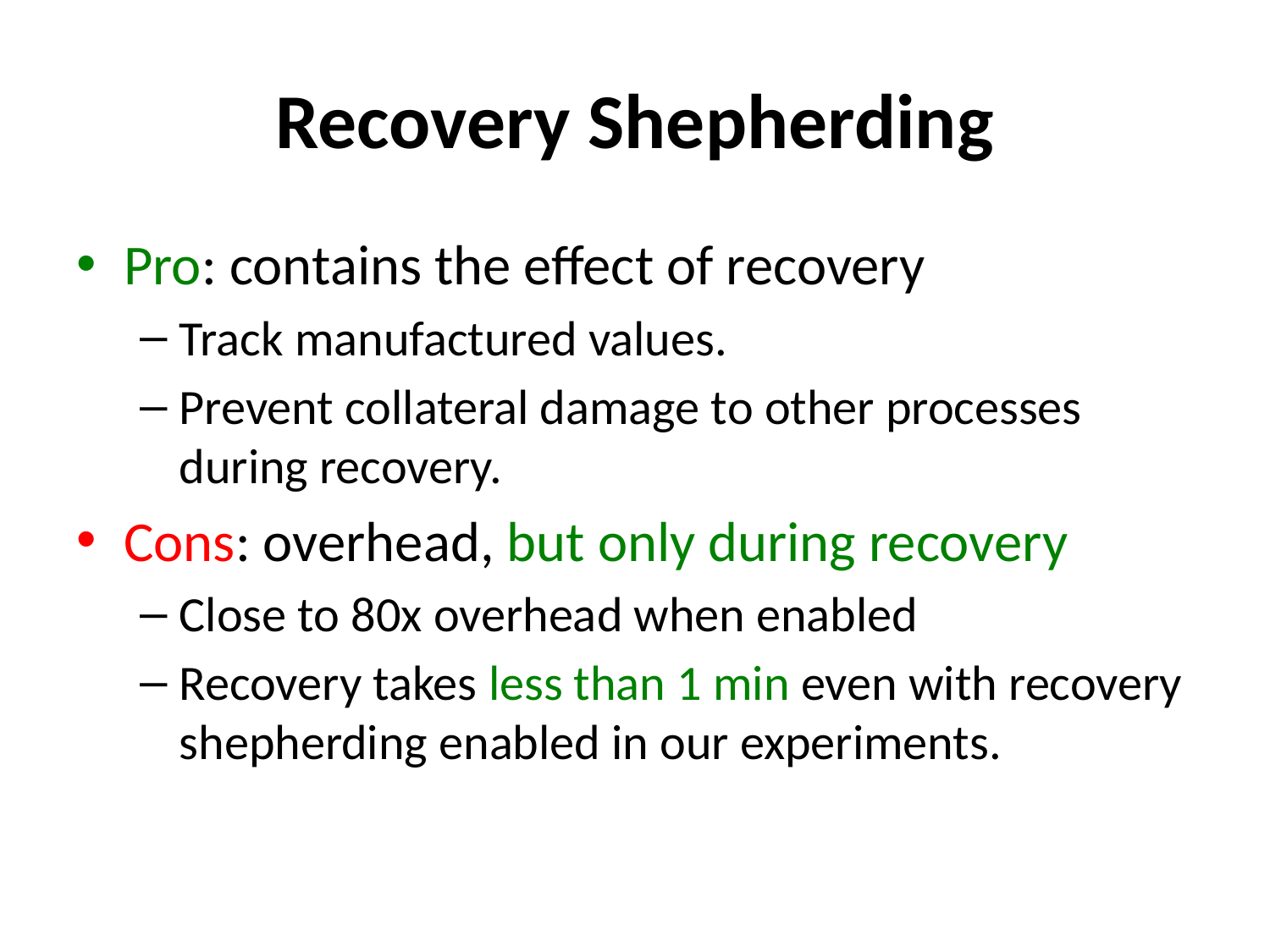

# Recovery Shepherding
Pro: contains the effect of recovery
Track manufactured values.
Prevent collateral damage to other processes during recovery.
Cons: overhead, but only during recovery
Close to 80x overhead when enabled
Recovery takes less than 1 min even with recovery shepherding enabled in our experiments.